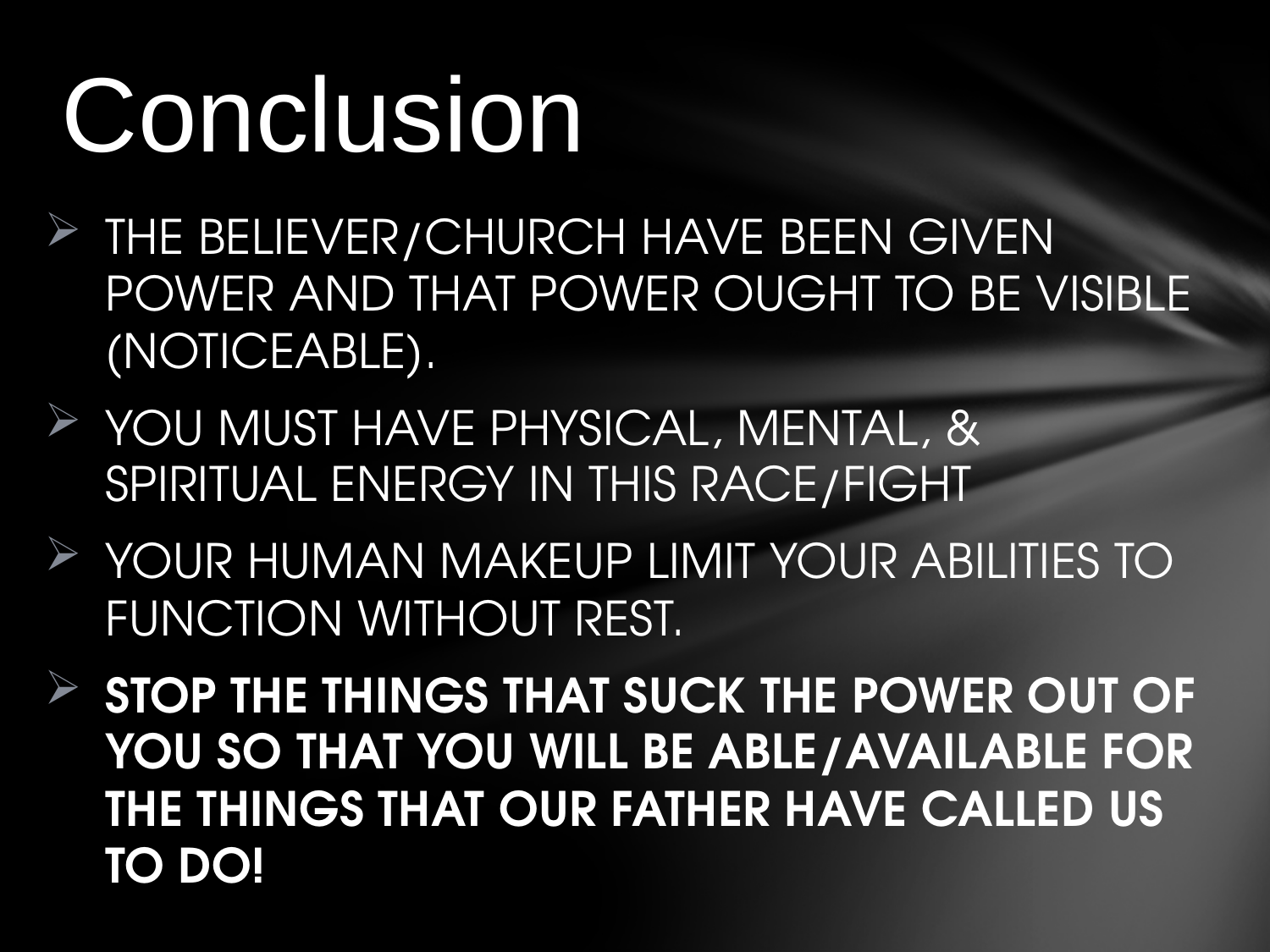

# Conclusion
THE BELIEVER/CHURCH HAVE BEEN GIVEN POWER AND THAT POWER OUGHT TO BE VISIBLE (NOTICEABLE).
YOU MUST HAVE PHYSICAL, MENTAL, & SPIRITUAL ENERGY IN THIS RACE/FIGHT
YOUR HUMAN MAKEUP LIMIT YOUR ABILITIES TO FUNCTION WITHOUT REST.
STOP THE THINGS THAT SUCK THE POWER OUT OF YOU SO THAT YOU WILL BE ABLE/AVAILABLE FOR THE THINGS THAT OUR FATHER HAVE CALLED US TO DO!